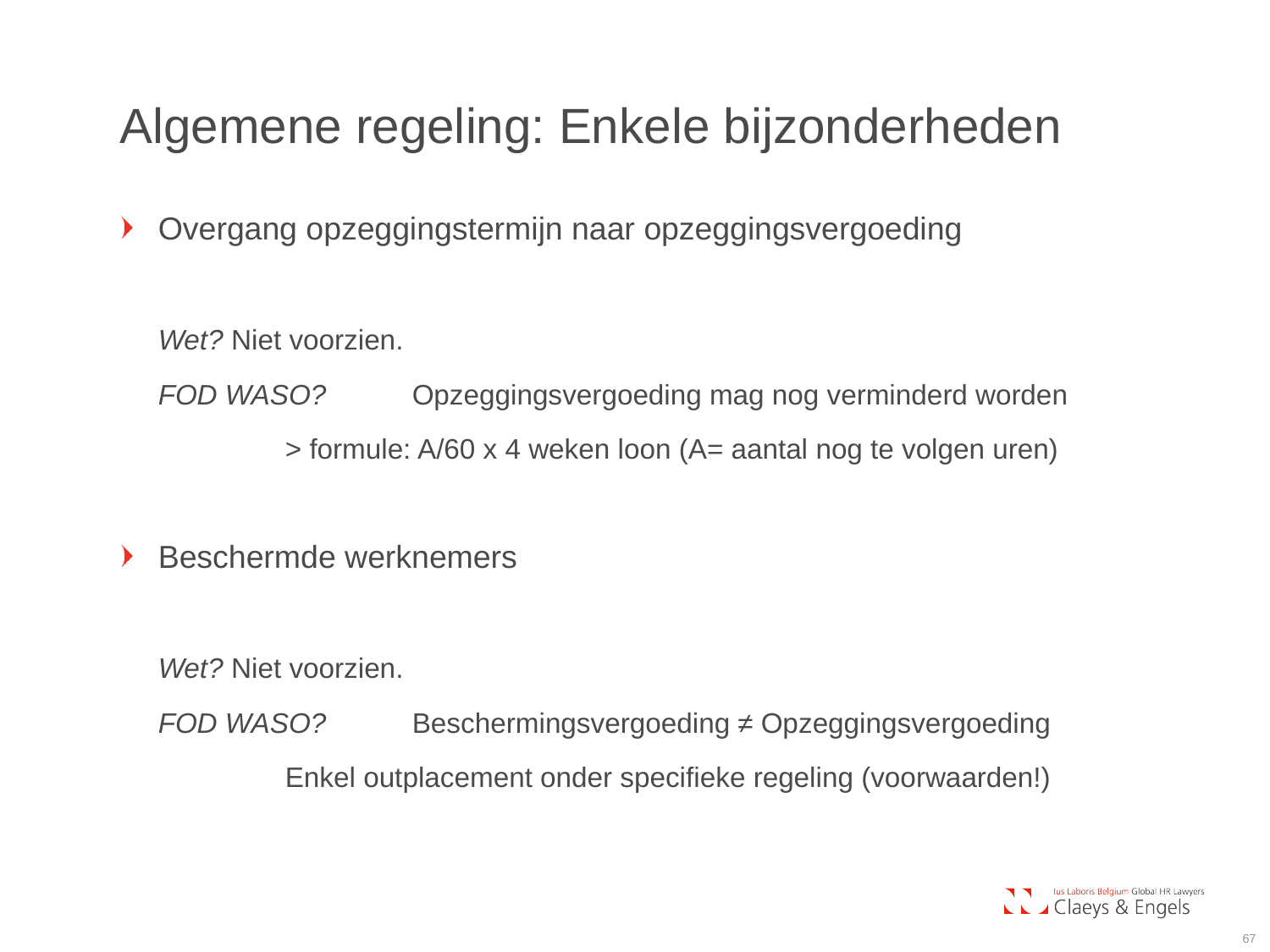

Algemene regeling: Enkele bijzonderheden
Overgang opzeggingstermijn naar opzeggingsvergoeding

Wet? Niet voorzien.
FOD WASO?  	Opzeggingsvergoeding mag nog verminderd worden
	> formule: A/60 x 4 weken loon (A= aantal nog te volgen uren)

Beschermde werknemers

Wet? Niet voorzien.
FOD WASO?  	Beschermingsvergoeding ≠ Opzeggingsvergoeding
	Enkel outplacement onder specifieke regeling (voorwaarden!)
67